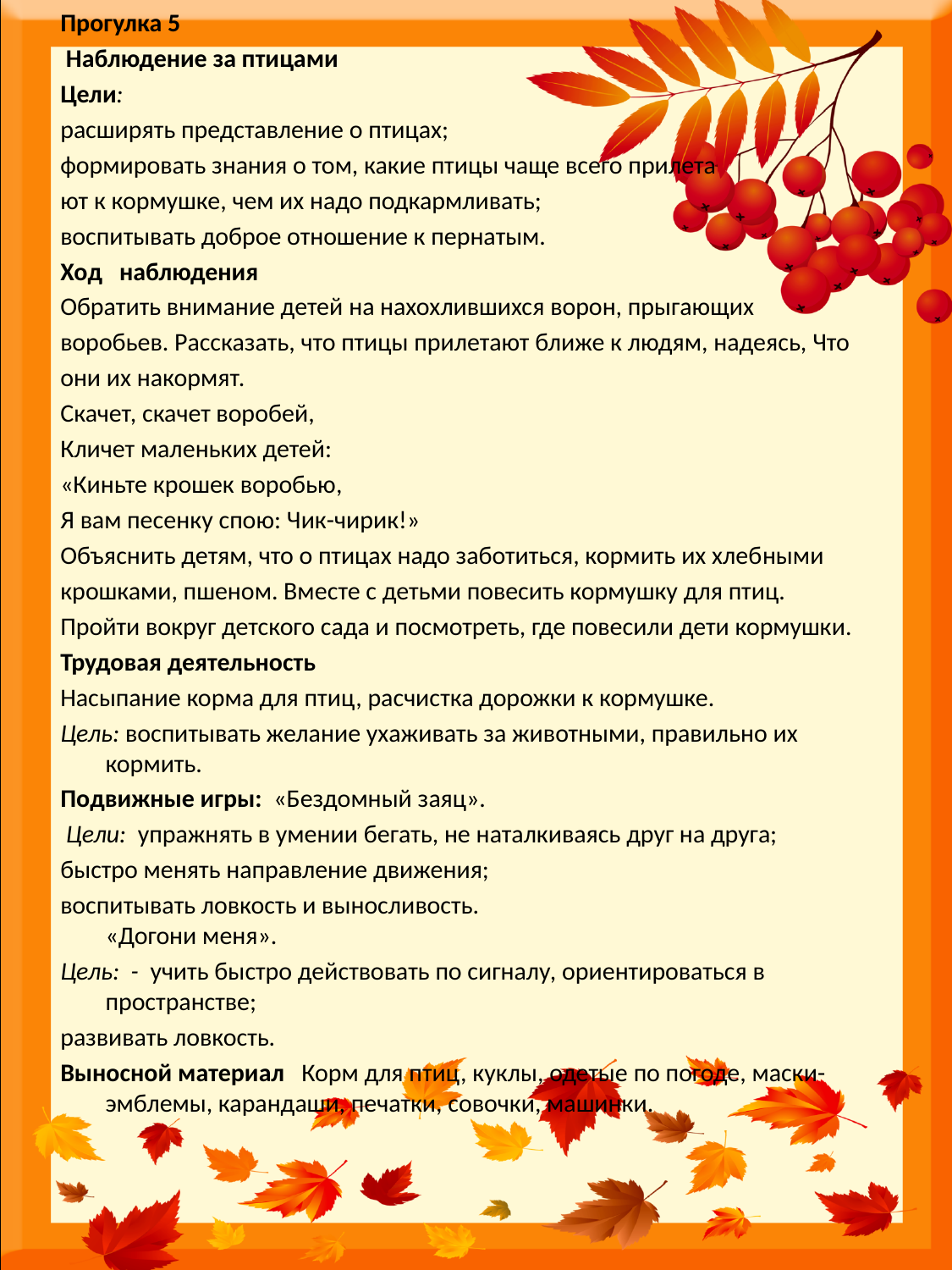

Прогулка 5
 Наблюдение за птицами
Цели:
расширять представление о птицах;
формировать знания о том, какие птицы чаще всего прилета­
ют к кормушке, чем их надо подкармливать;
воспитывать доброе отношение к пернатым.
Ход   наблюдения
Обратить внимание детей на нахохлившихся ворон, прыгающих
воробьев. Рассказать, что птицы прилетают ближе к людям, надеясь, Что
они их накормят.
Скачет, скачет воробей,
Кличет маленьких детей:
«Киньте крошек воробью,
Я вам песенку спою: Чик-чирик!»
Объяснить детям, что о птицах надо заботиться, кормить их хлеб­ными
крошками, пшеном. Вместе с детьми повесить кормушку для птиц.
Пройти вокруг детского сада и посмотреть, где повесили дети кормушки.
Трудовая деятельность
Насыпание корма для птиц, расчистка дорожки к кормушке.
Цель: воспитывать желание ухаживать за животными, правильно их кормить.
Подвижные игры:  «Бездомный заяц».
 Цели:  упражнять в умении бегать, не наталкиваясь друг на друга;
быстро менять направление движения;
воспитывать ловкость и выносливость.
«Догони меня».
Цель:  -  учить быстро действовать по сигналу, ориентироваться в пространстве;
развивать ловкость.
Выносной материал   Корм для птиц, куклы, одетые по погоде, маски-эмблемы, каран­даши, печатки, совочки, машинки.